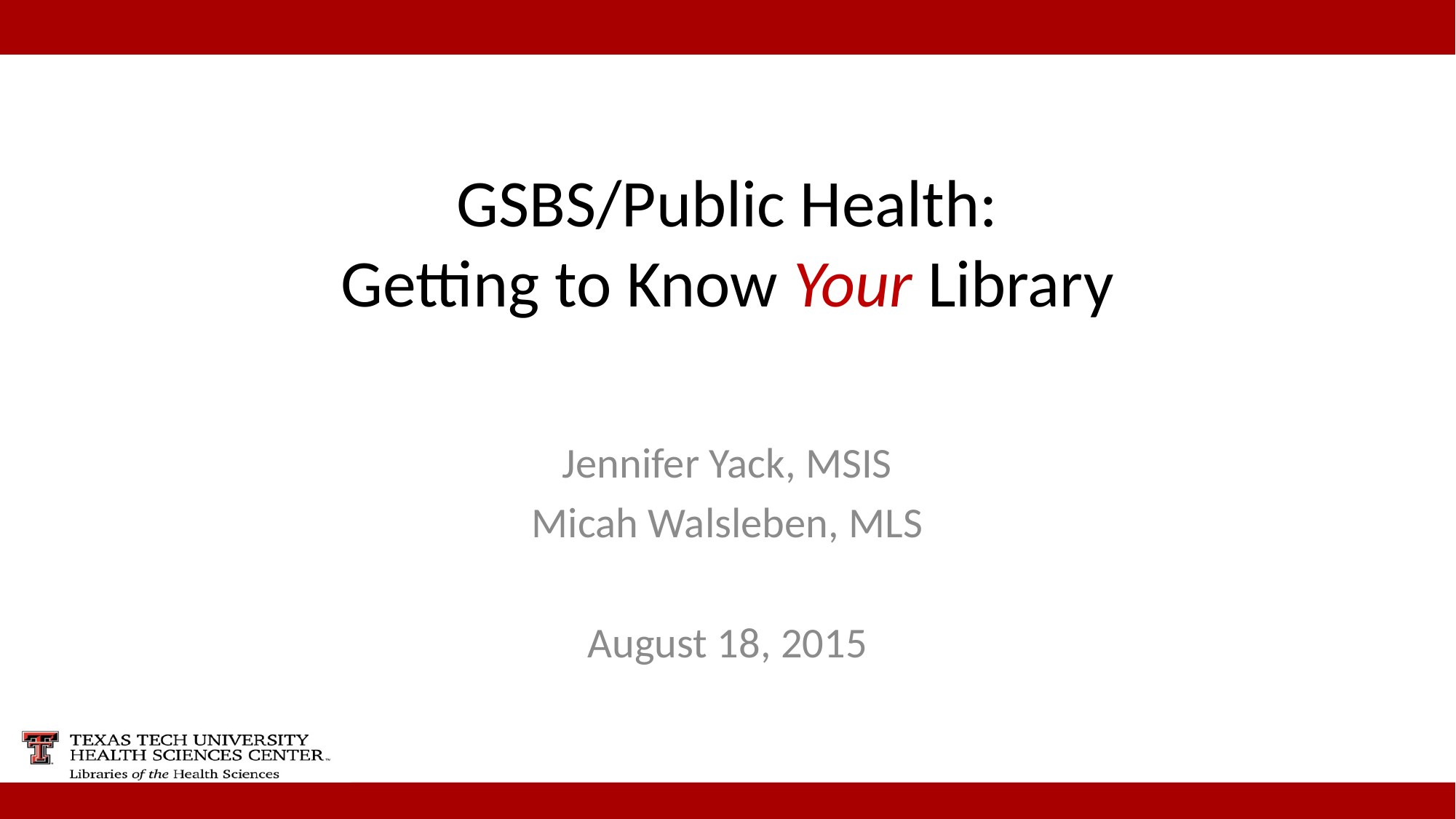

# GSBS/Public Health: Getting to Know Your Library
Jennifer Yack, MSIS
Micah Walsleben, MLS

August 18, 2015